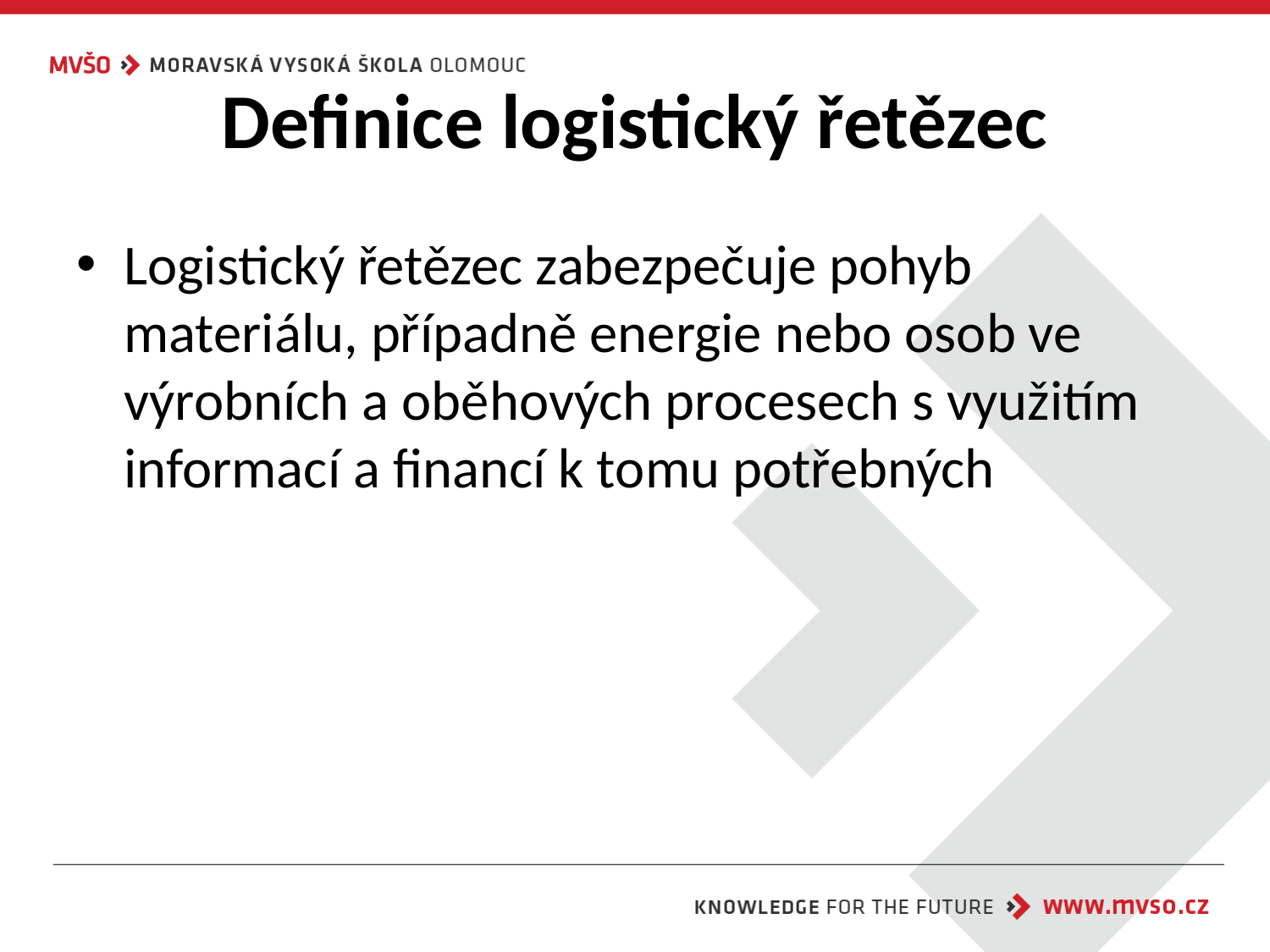

# Definice logistický řetězec
Logistický řetězec zabezpečuje pohyb materiálu, případně energie nebo osob ve výrobních a oběhových procesech s využitím informací a financí k tomu potřebných